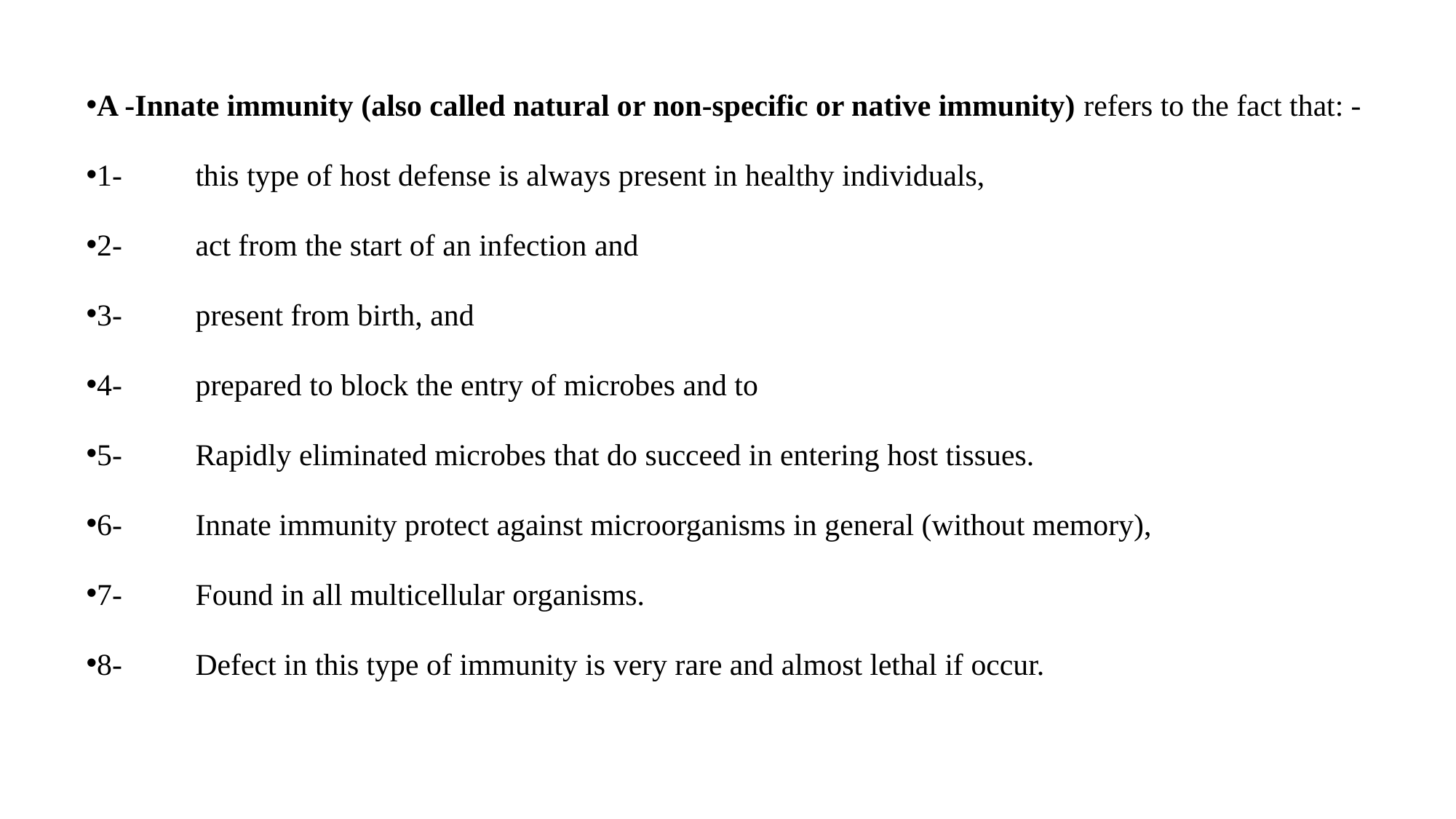

A -Innate immunity (also called natural or non-specific or native immunity) refers to the fact that: -
1-	this type of host defense is always present in healthy individuals,
2-	act from the start of an infection and
3-	present from birth, and
4-	prepared to block the entry of microbes and to
5-	Rapidly eliminated microbes that do succeed in entering host tissues.
6-	Innate immunity protect against microorganisms in general (without memory),
7-	Found in all multicellular organisms.
8-	Defect in this type of immunity is very rare and almost lethal if occur.